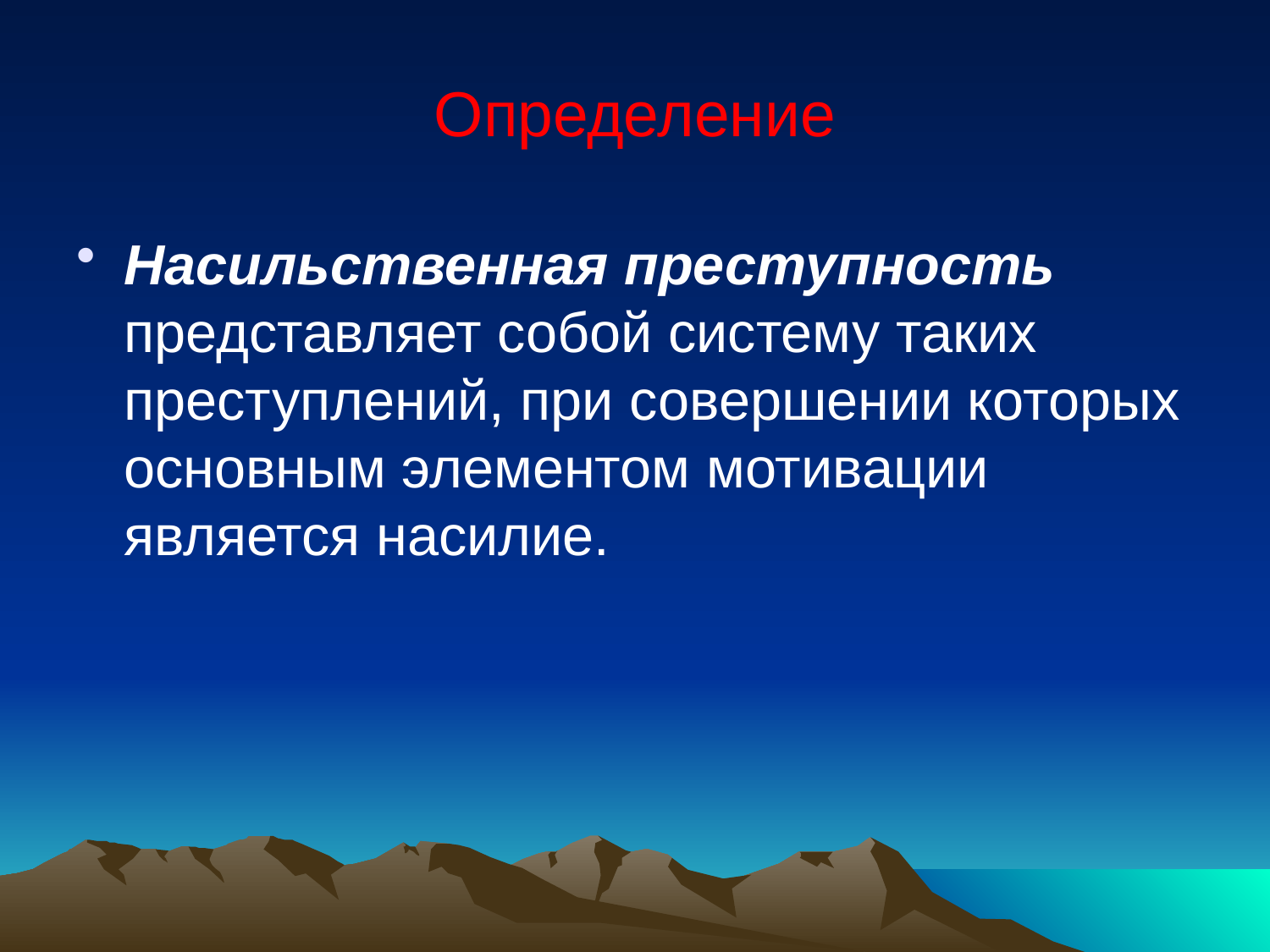

# Определение
Насильственная преступность представляет собой систему таких преступлений, при совершении которых основным элементом мотивации является насилие.